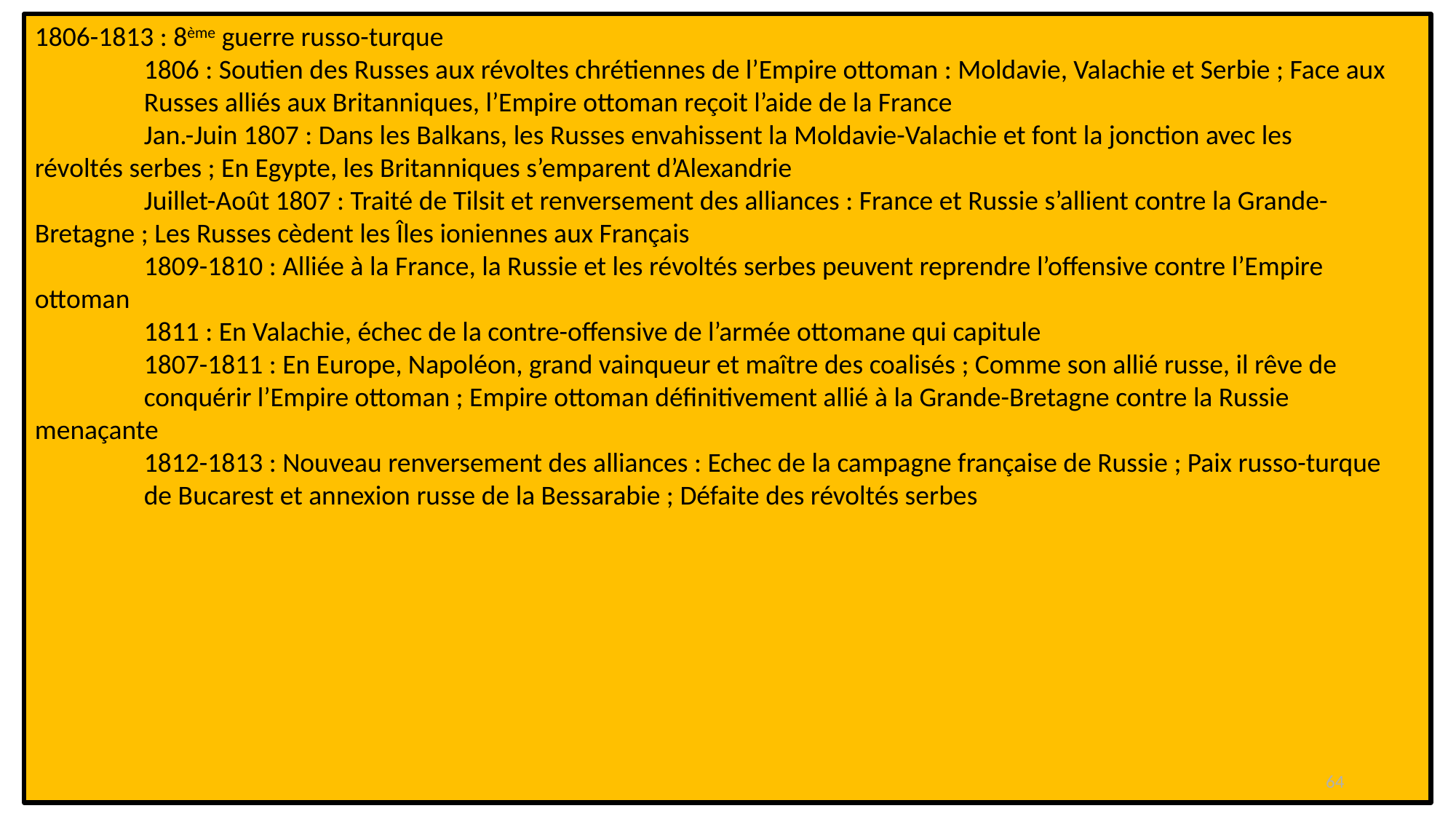

1806-1813 : 8ème guerre russo-turque
	1806 : Soutien des Russes aux révoltes chrétiennes de l’Empire ottoman : Moldavie, Valachie et Serbie ; Face aux 	Russes alliés aux Britanniques, l’Empire ottoman reçoit l’aide de la France
	Jan.-Juin 1807 : Dans les Balkans, les Russes envahissent la Moldavie-Valachie et font la jonction avec les 	révoltés serbes ; En Egypte, les Britanniques s’emparent d’Alexandrie
	Juillet-Août 1807 : Traité de Tilsit et renversement des alliances : France et Russie s’allient contre la Grande-	Bretagne ; Les Russes cèdent les Îles ioniennes aux Français
	1809-1810 : Alliée à la France, la Russie et les révoltés serbes peuvent reprendre l’offensive contre l’Empire 	ottoman
	1811 : En Valachie, échec de la contre-offensive de l’armée ottomane qui capitule
	1807-1811 : En Europe, Napoléon, grand vainqueur et maître des coalisés ; Comme son allié russe, il rêve de 	conquérir l’Empire ottoman ; Empire ottoman définitivement allié à la Grande-Bretagne contre la Russie 	menaçante
	1812-1813 : Nouveau renversement des alliances : Echec de la campagne française de Russie ; Paix russo-turque 	de Bucarest et annexion russe de la Bessarabie ; Défaite des révoltés serbes

64